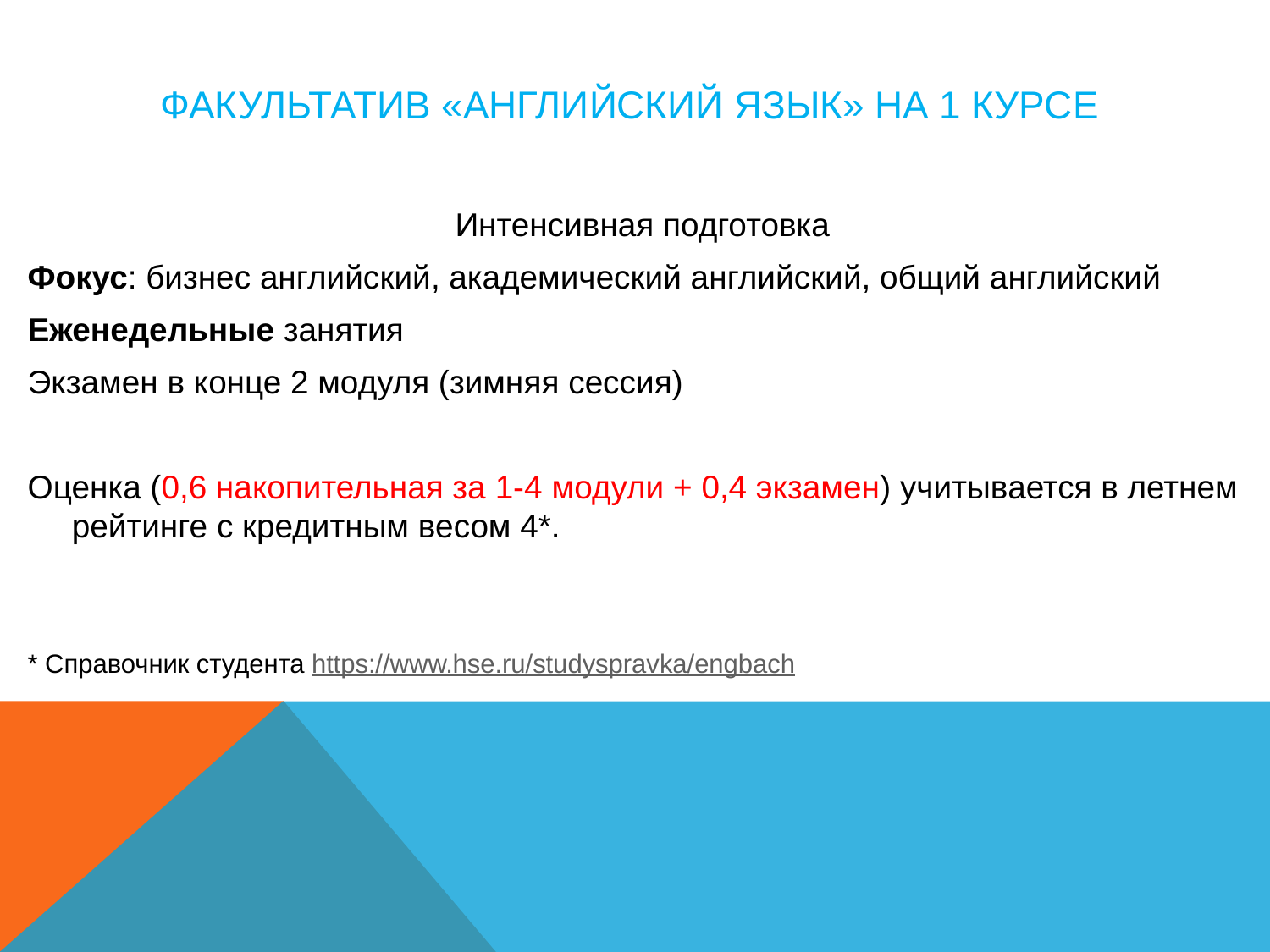

# Факультатив «Английский язык» на 1 курсе

Интенсивная подготовка
Фокус: бизнес английский, академический английский, общий английский
Еженедельные занятия
Экзамен в конце 2 модуля (зимняя сессия)

Оценка (0,6 накопительная за 1-4 модули + 0,4 экзамен) учитывается в летнем рейтинге с кредитным весом 4*.

* Справочник студента https://www.hse.ru/studyspravka/engbach